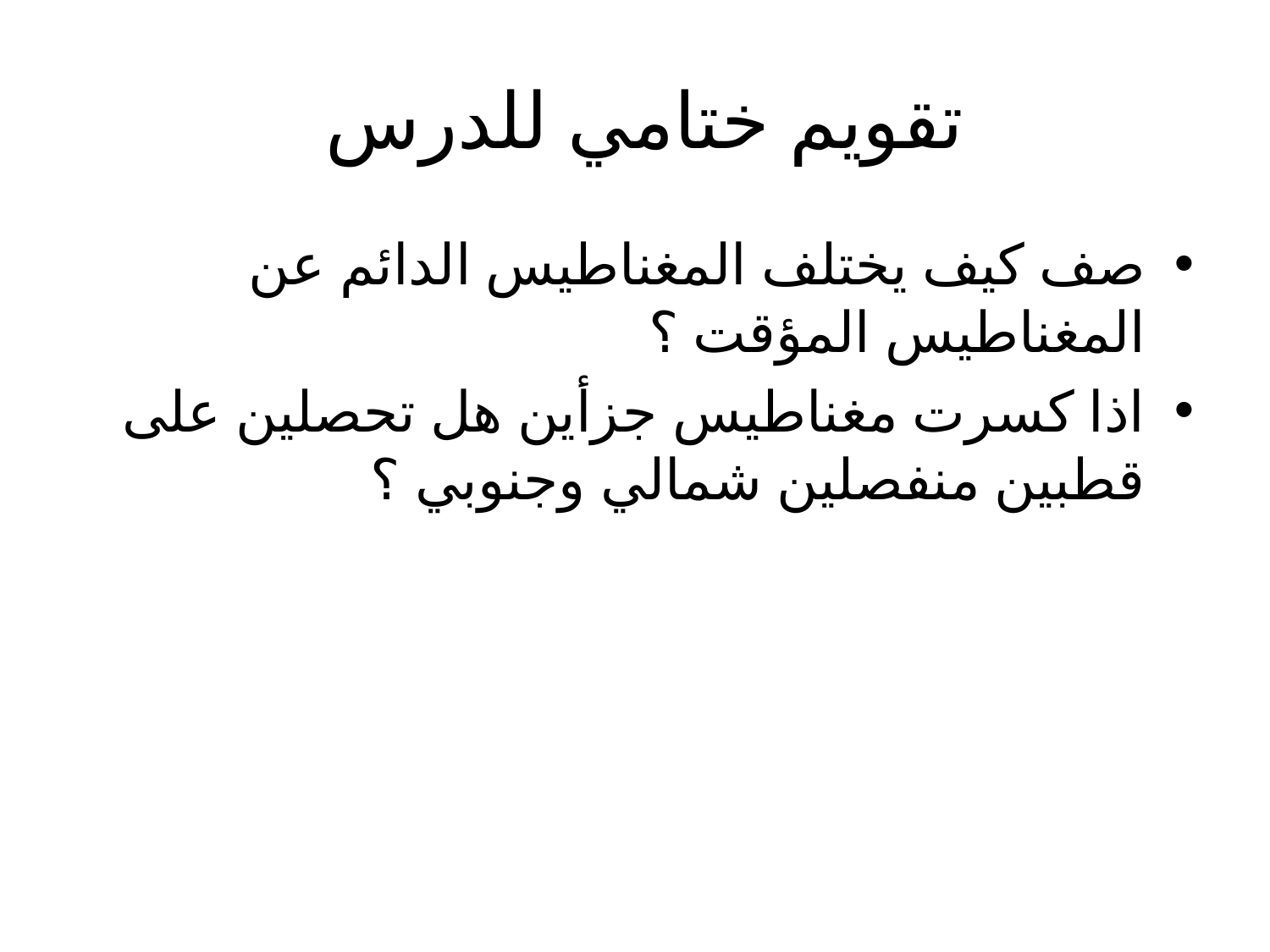

# تقويم ختامي للدرس
صف كيف يختلف المغناطيس الدائم عن المغناطيس المؤقت ؟
اذا كسرت مغناطيس جزأين هل تحصلين على قطبين منفصلين شمالي وجنوبي ؟